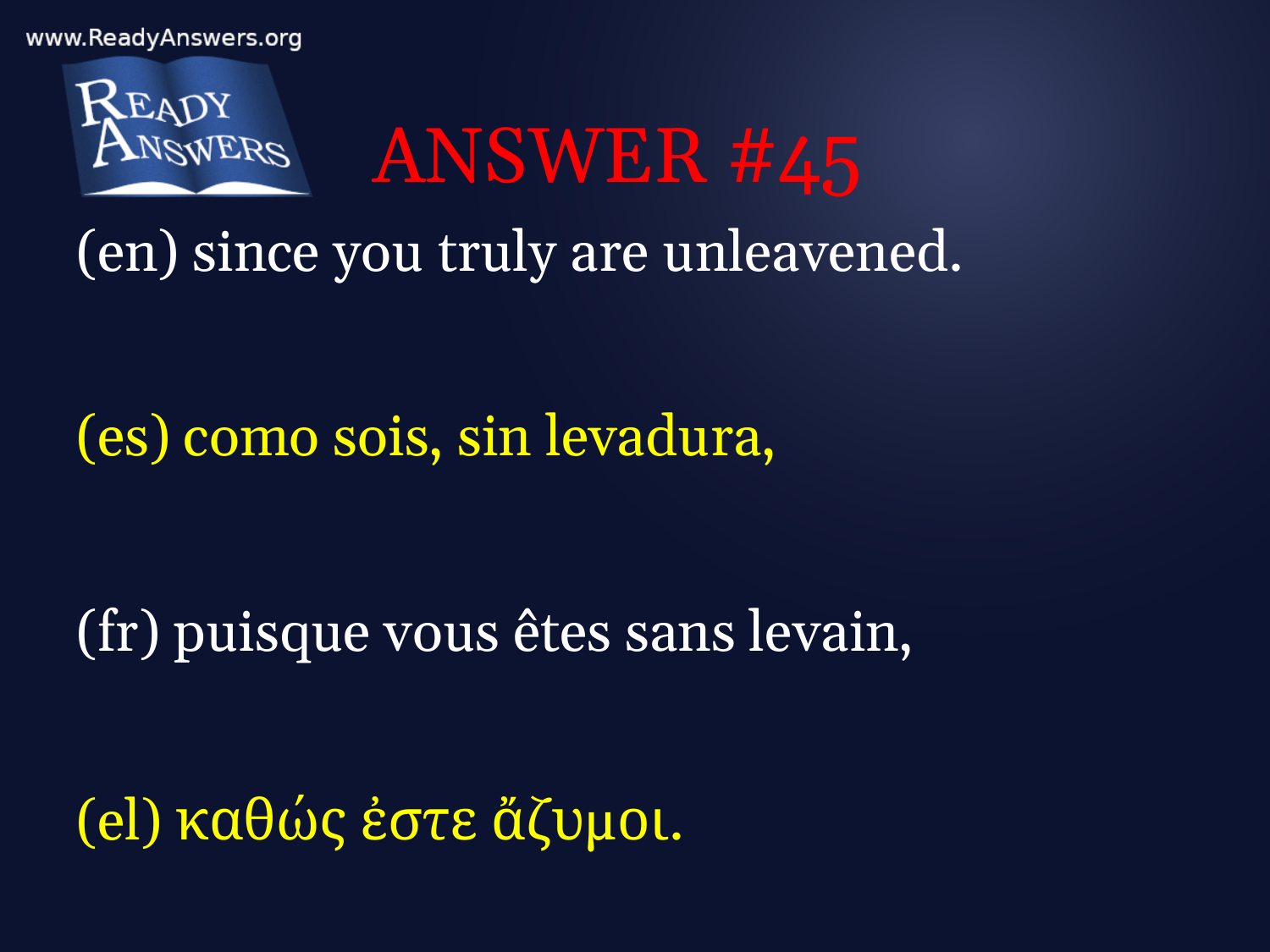

# ANSWER #45
(en) since you truly are unleavened.
(es) como sois, sin levadura,
(fr) puisque vous êtes sans levain,
(el) καθώς ἐστε ἄζυμοι.